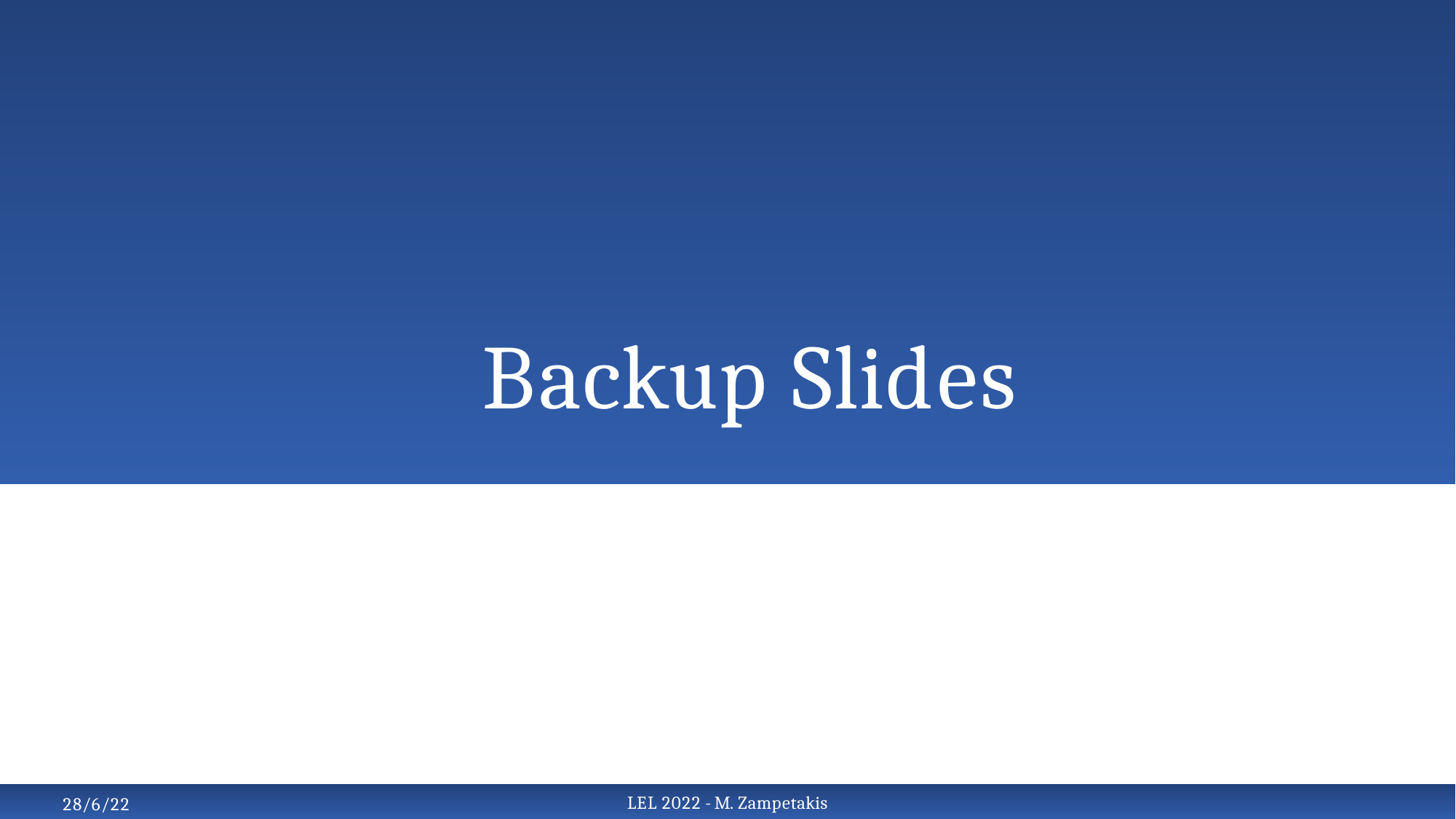

# Backup Slides

LEL 2022 - M. Zampetakis
28/6/22